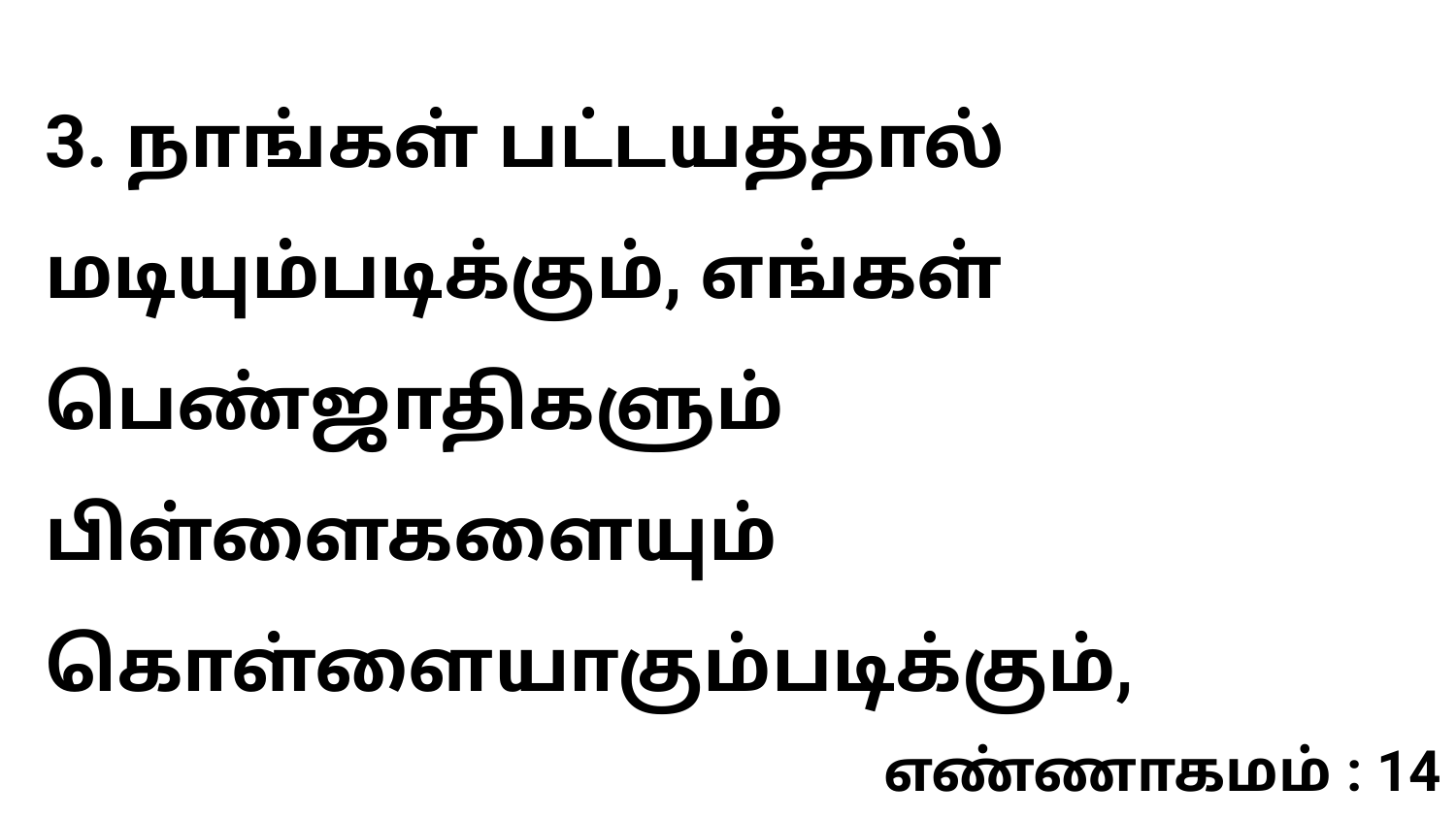

3. நாங்கள் பட்டயத்தால் மடியும்படிக்கும், எங்கள் பெண்ஜாதிகளும் பிள்ளைகளையும் கொள்ளையாகும்படிக்கும்,
எண்ணாகமம் : 14